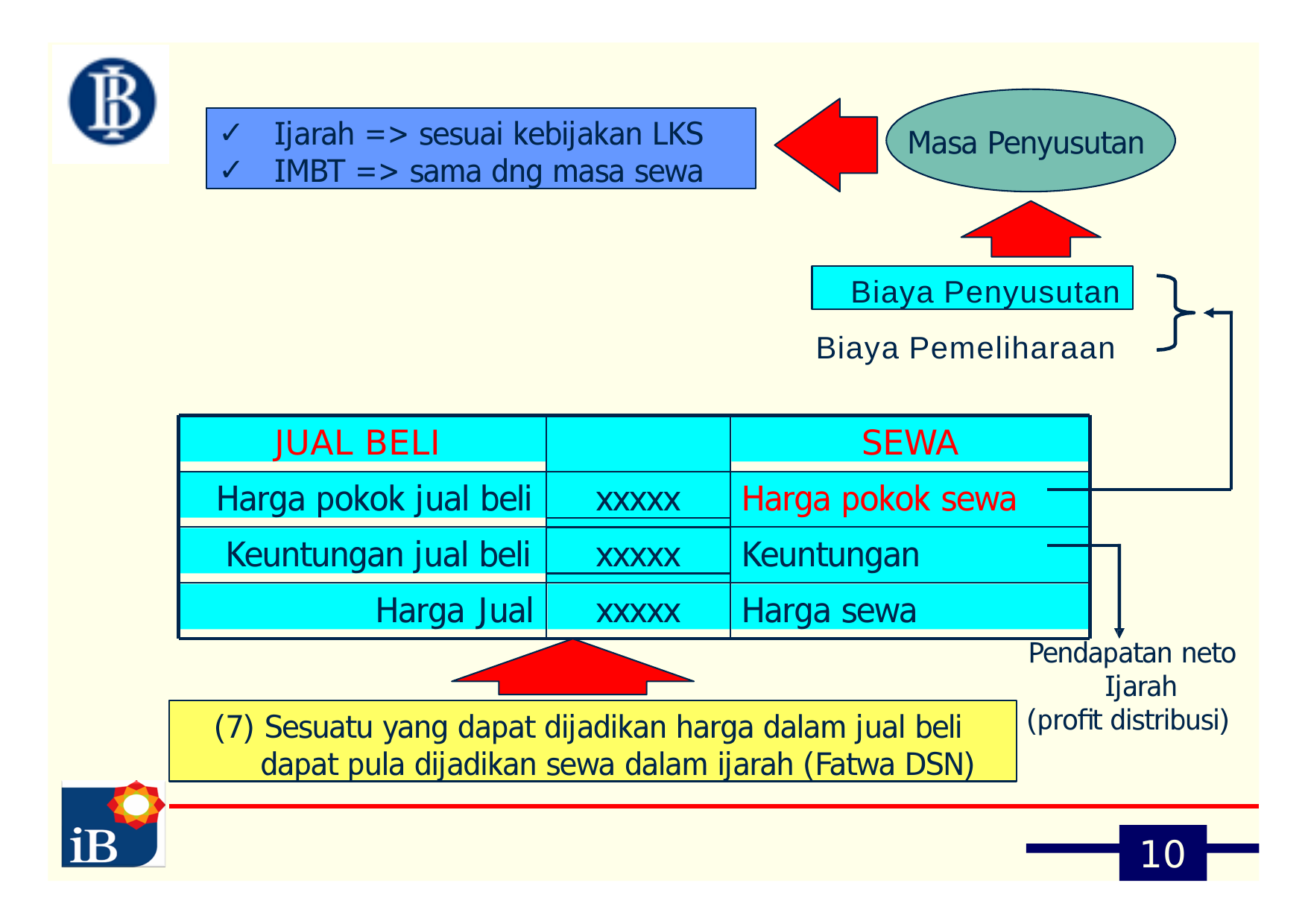

Ijarah => sesuai kebijakan LKS
IMBT => sama dng masa sewa
Masa Penyusutan

Biaya Penyusutan

Biaya Pemeliharaan

JUAL BELI
SEWA

xxxxx

Harga pokok jual beli
Harga pokok sewa

xxxxx

Keuntungan jual beli
Keuntungan
Harga Jual
xxxxx
Harga sewa
Pendapatan neto  Ijarah
(profit distribusi)
(7) Sesuatu yang dapat dijadikan harga dalam jual beli  dapat pula dijadikan sewa dalam ijarah (Fatwa DSN)

10